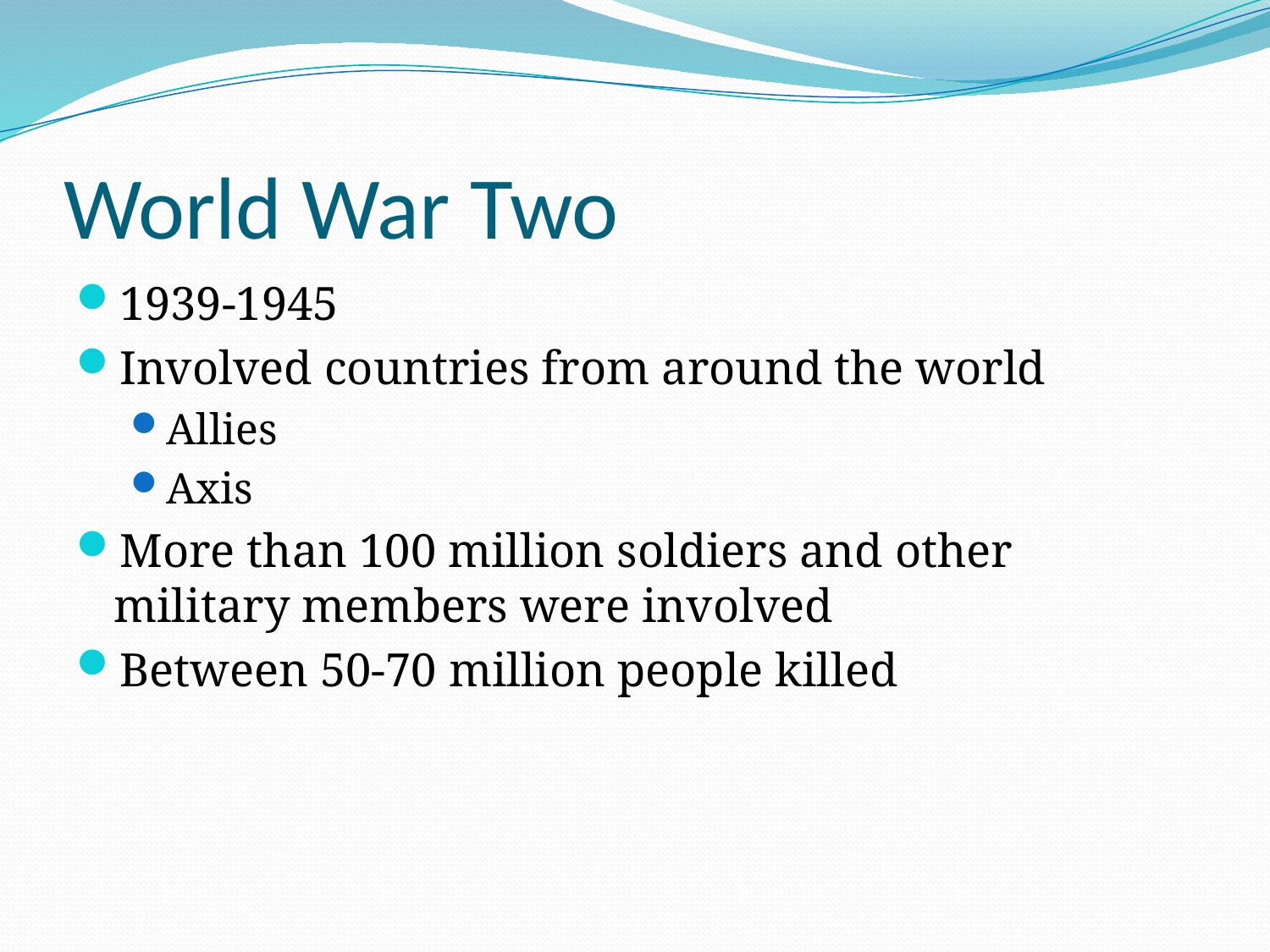

# World War Two
1939-1945
Involved countries from around the world
Allies
Axis
More than 100 million soldiers and other military members were involved
Between 50-70 million people killed